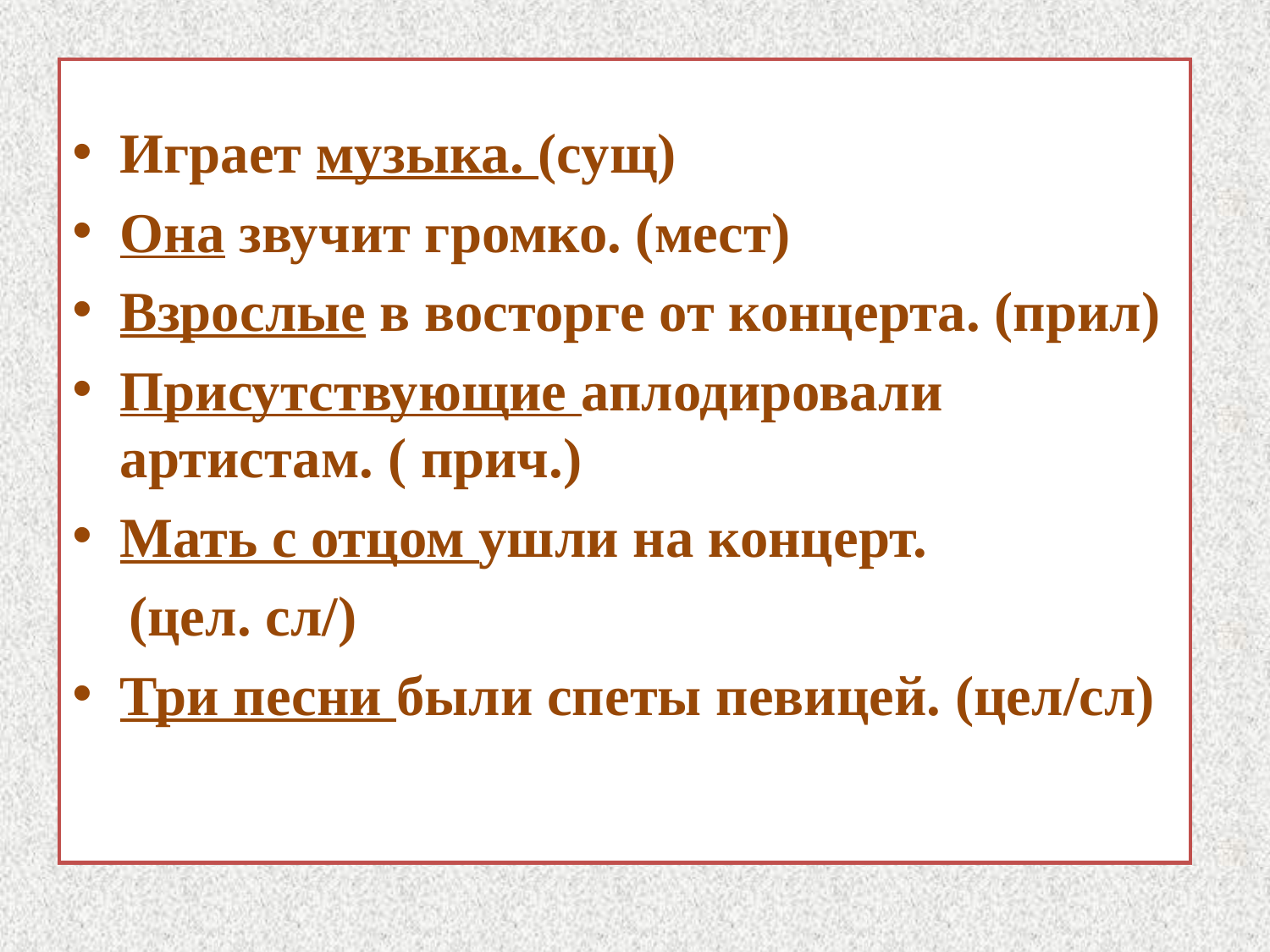

Играет музыка. (сущ)
Она звучит громко. (мест)
Взрослые в восторге от концерта. (прил)
Присутствующие аплодировали артистам. ( прич.)
Мать с отцом ушли на концерт.
    (цел. сл/)
Три песни были спеты певицей. (цел/сл)